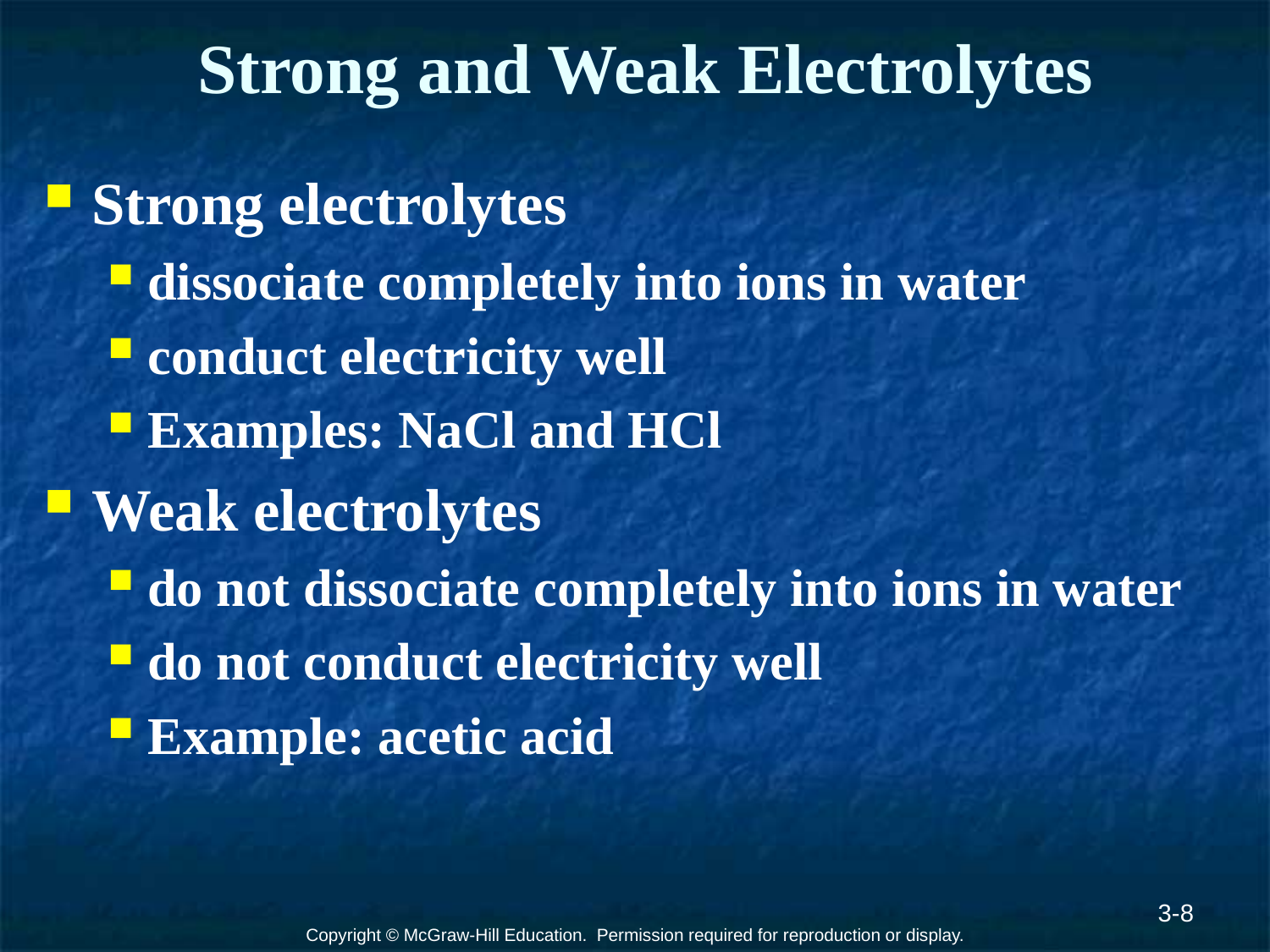

# Strong and Weak Electrolytes
Strong electrolytes
dissociate completely into ions in water
conduct electricity well
Examples: NaCl and HCl
Weak electrolytes
do not dissociate completely into ions in water
do not conduct electricity well
Example: acetic acid
3-8